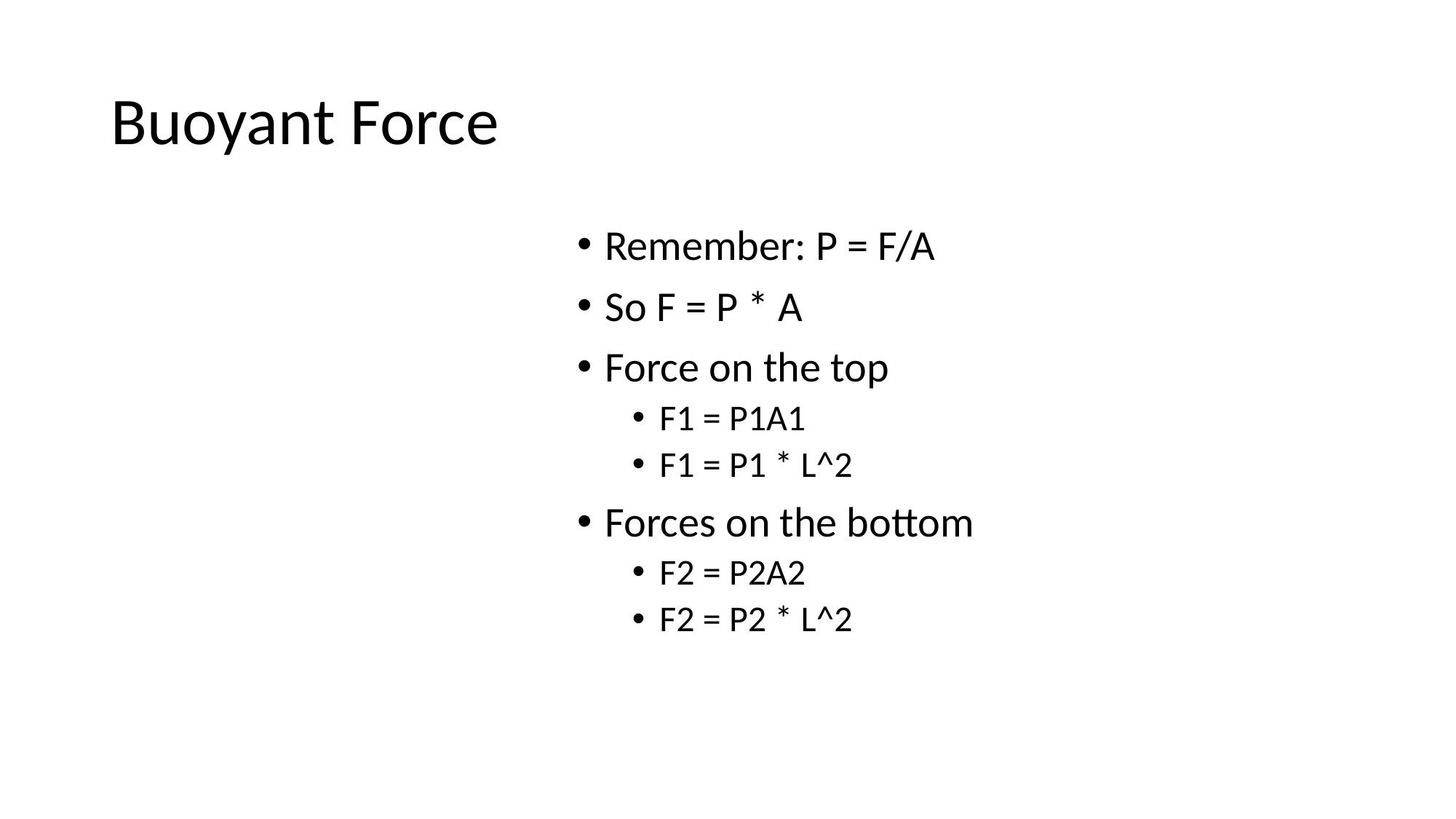

# Buoyant Force
Remember: P = F/A
So F = P * A
Force on the top
F1 = P1A1
F1 = P1 * L^2
Forces on the bottom
F2 = P2A2
F2 = P2 * L^2